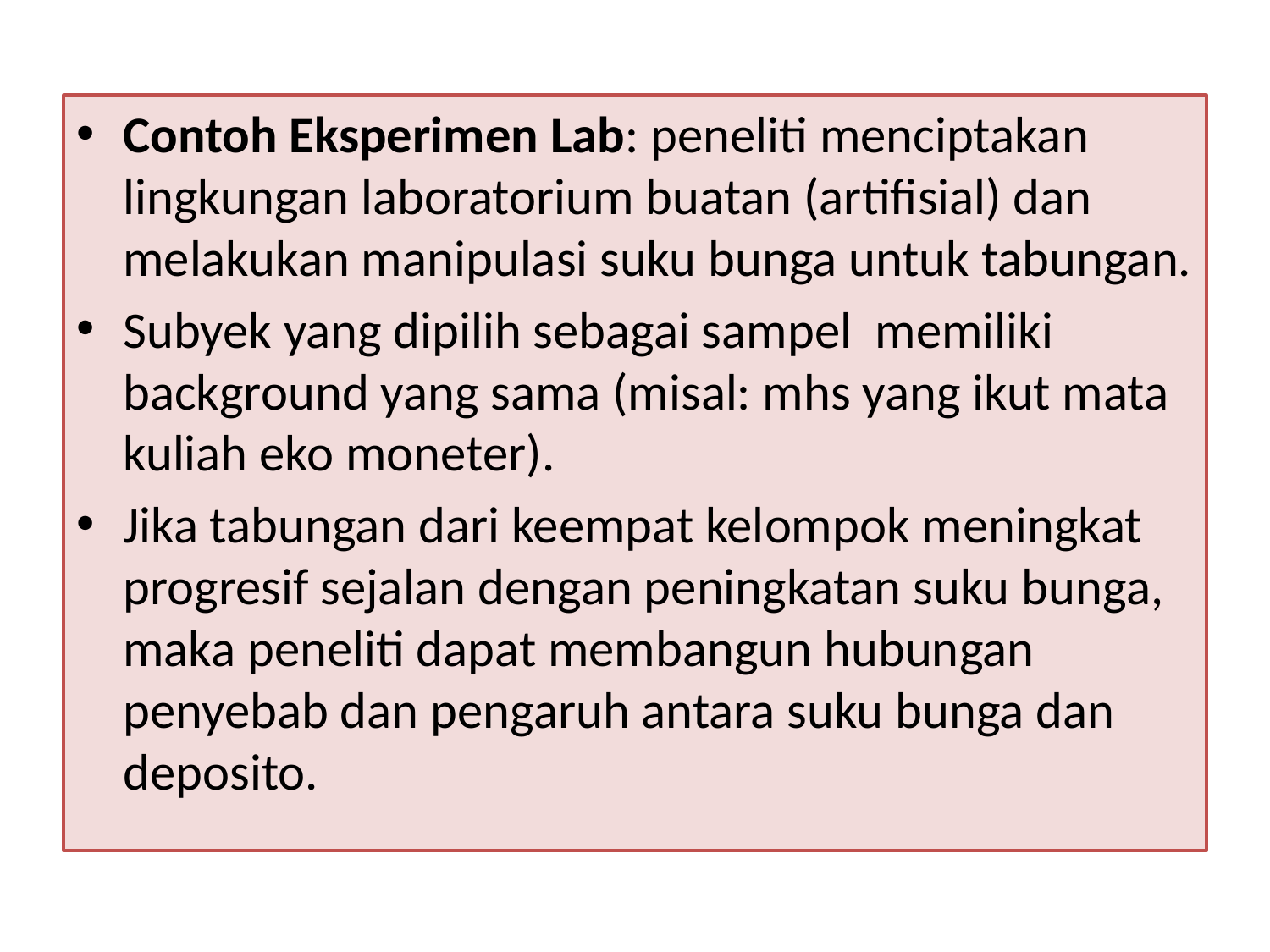

Contoh Eksperimen Lab: peneliti menciptakan lingkungan laboratorium buatan (artifisial) dan melakukan manipulasi suku bunga untuk tabungan.
Subyek yang dipilih sebagai sampel  memiliki background yang sama (misal: mhs yang ikut mata kuliah eko moneter).
Jika tabungan dari keempat kelompok meningkat progresif sejalan dengan peningkatan suku bunga, maka peneliti dapat membangun hubungan penyebab dan pengaruh antara suku bunga dan deposito.